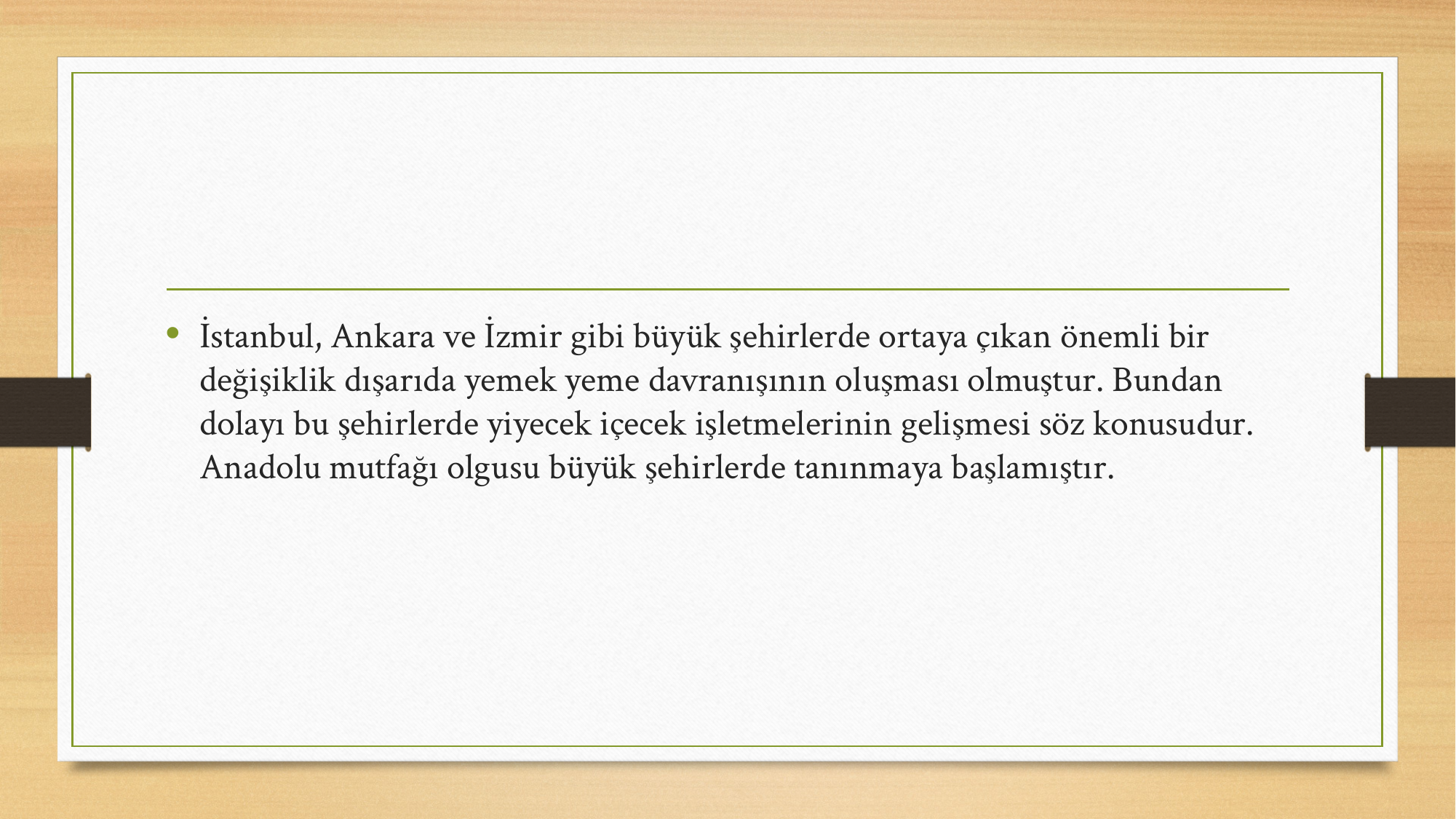

#
İstanbul, Ankara ve İzmir gibi büyük şehirlerde ortaya çıkan önemli bir değişiklik dışarıda yemek yeme davranışının oluşması olmuştur. Bundan dolayı bu şehirlerde yiyecek içecek işletmelerinin gelişmesi söz konusudur. Anadolu mutfağı olgusu büyük şehirlerde tanınmaya başlamıştır.